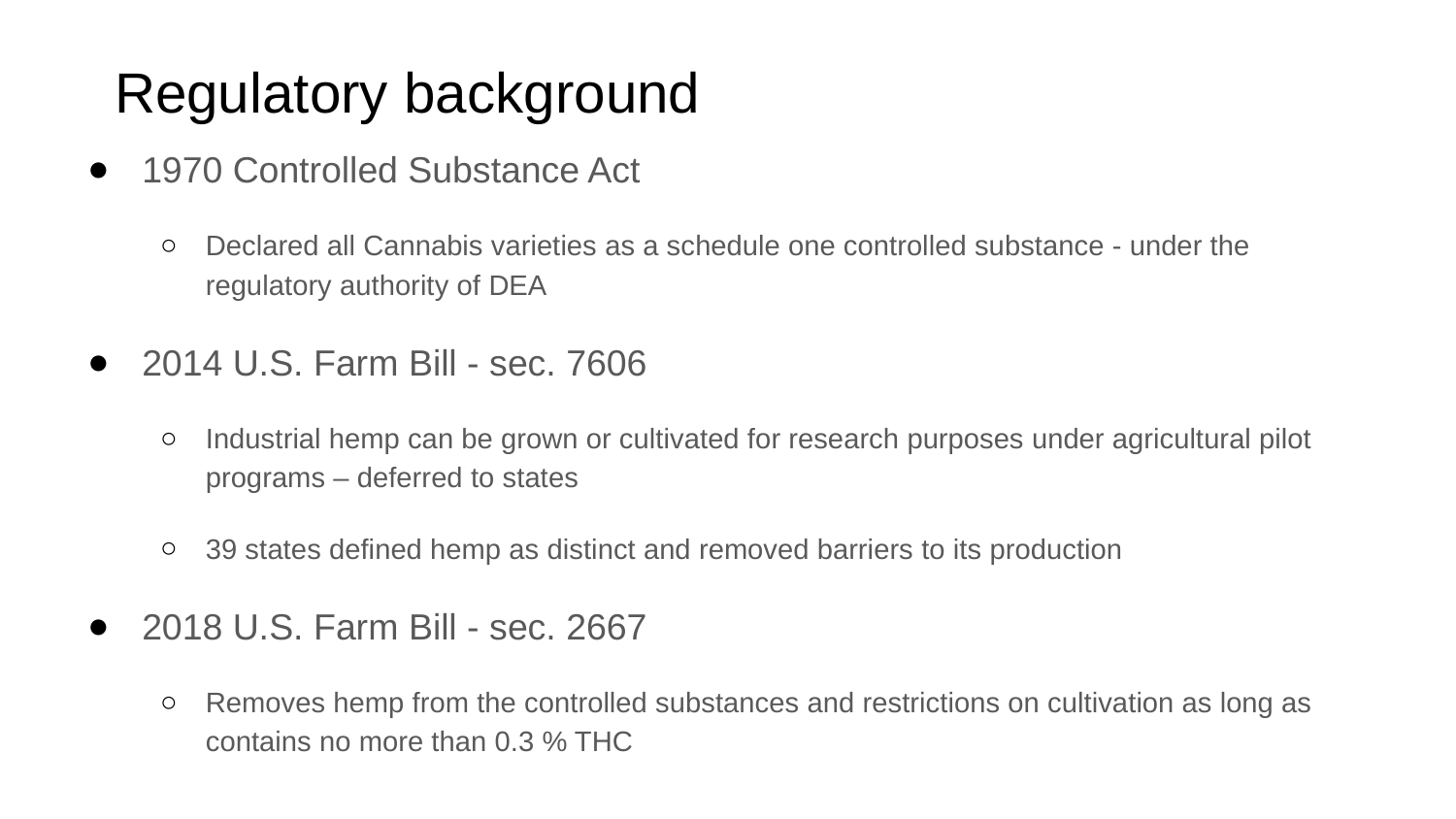

# Regulatory background
1970 Controlled Substance Act
Declared all Cannabis varieties as a schedule one controlled substance - under the regulatory authority of DEA
2014 U.S. Farm Bill - sec. 7606
Industrial hemp can be grown or cultivated for research purposes under agricultural pilot programs – deferred to states
39 states defined hemp as distinct and removed barriers to its production
2018 U.S. Farm Bill - sec. 2667
Removes hemp from the controlled substances and restrictions on cultivation as long as contains no more than 0.3 % THC